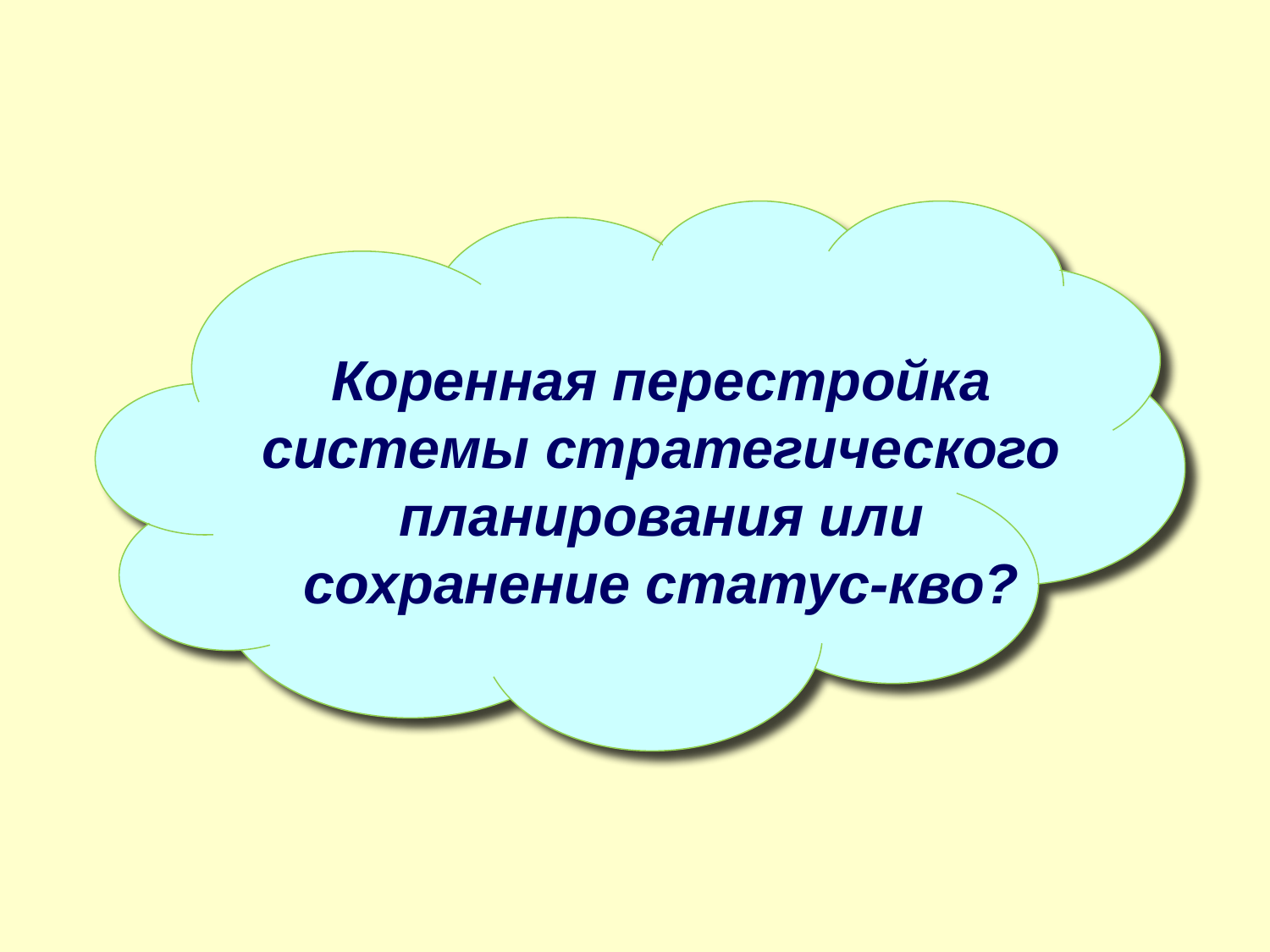

Коренная перестройка системы стратегического планирования или сохранение статус-кво?